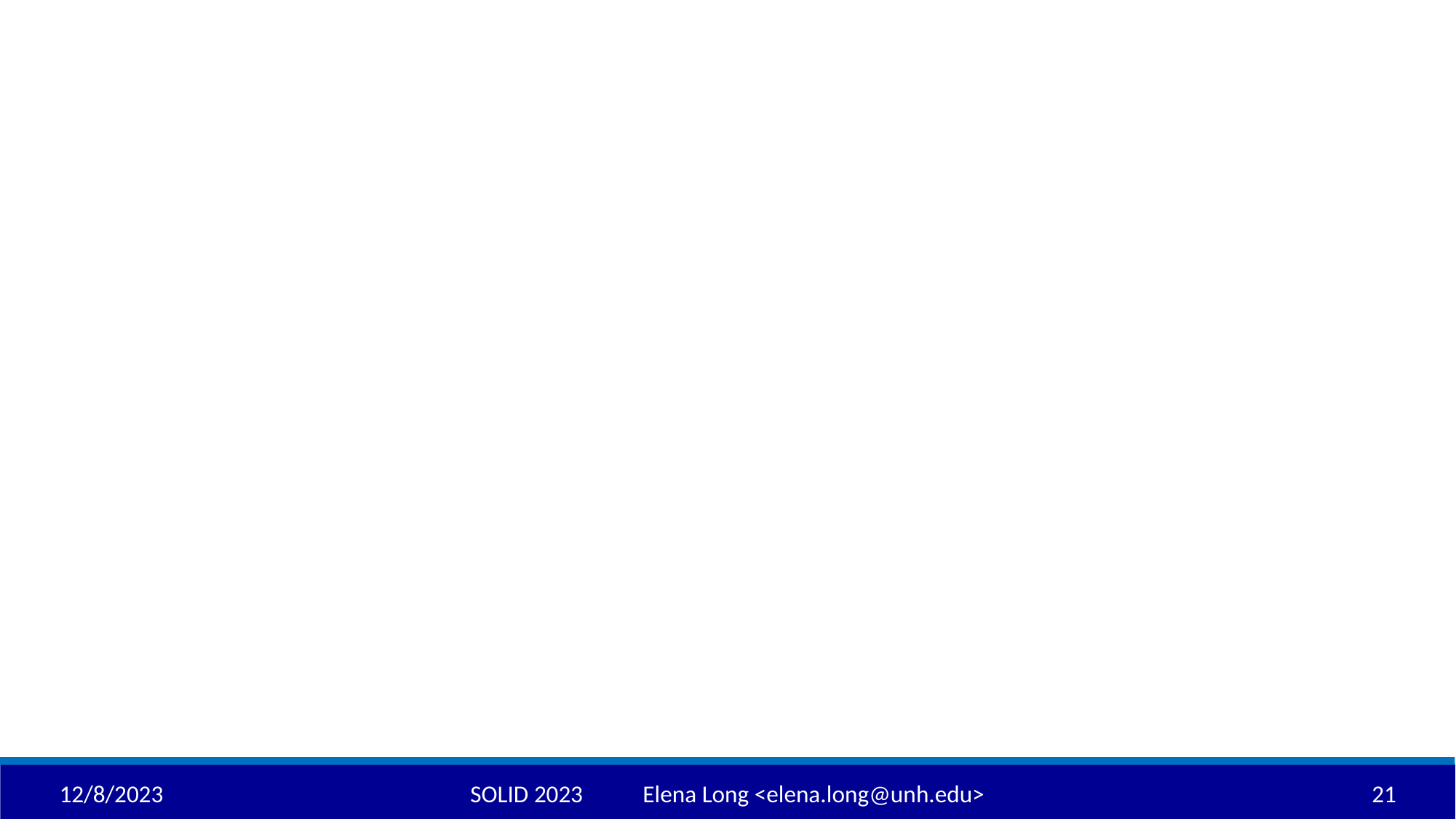

12/8/2023
SOLID 2023           Elena Long <elena.long@unh.edu>
21